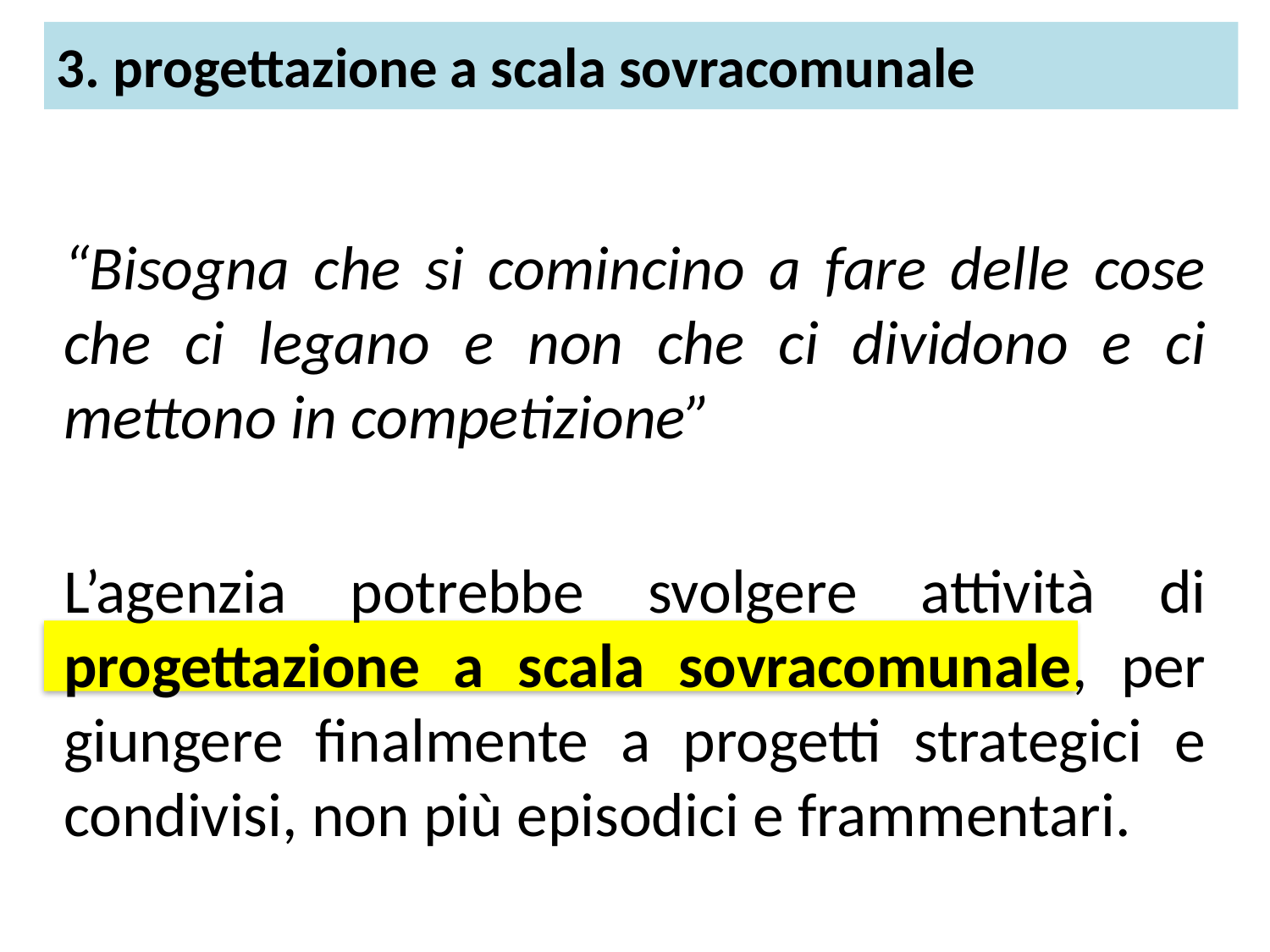

3. progettazione a scala sovracomunale
“Bisogna che si comincino a fare delle cose che ci legano e non che ci dividono e ci mettono in competizione”

L’agenzia potrebbe svolgere attività di progettazione a scala sovracomunale, per giungere finalmente a progetti strategici e condivisi, non più episodici e frammentari.